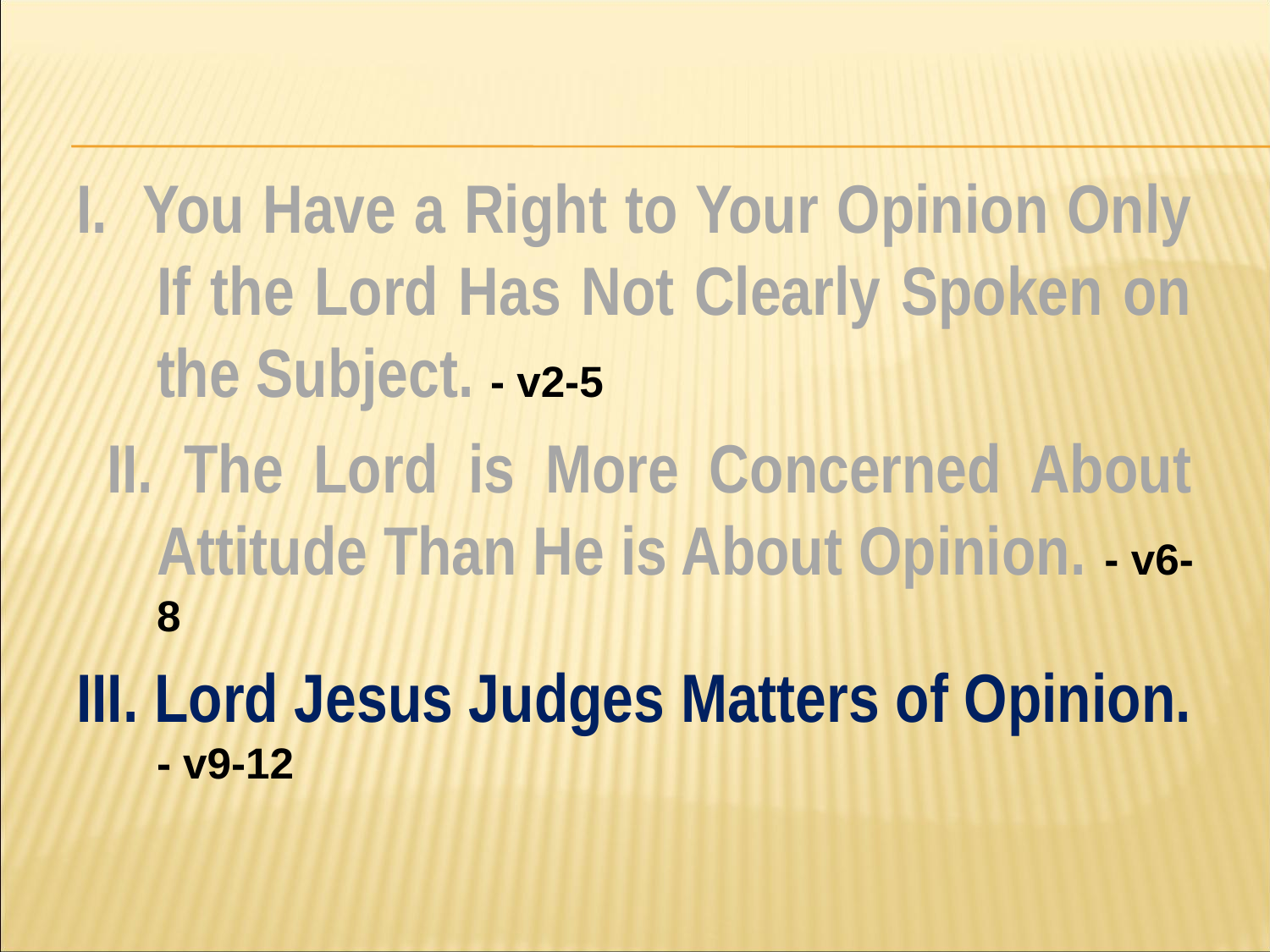

#
I.  You Have a Right to Your Opinion Only If the Lord Has Not Clearly Spoken on the Subject. - v2-5
 II. The Lord is More Concerned About Attitude Than He is About Opinion. - v6-8
III. Lord Jesus Judges Matters of Opinion. - v9-12